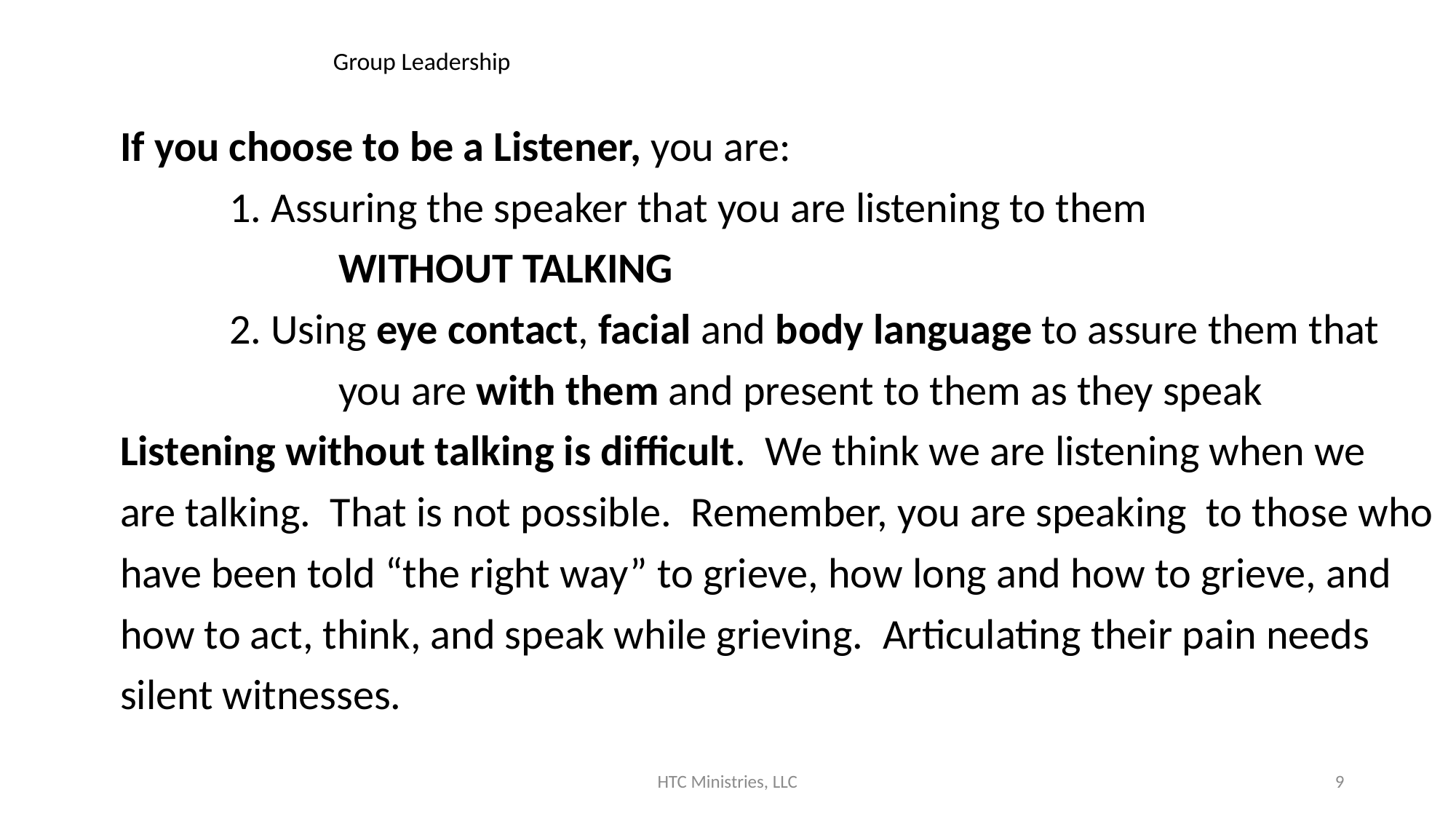

# Group Leadership
	If you choose to be a Listener, you are:
		1. Assuring the speaker that you are listening to them
			WITHOUT TALKING
		2. Using eye contact, facial and body language to assure them that
			you are with them and present to them as they speak
	Listening without talking is difficult.  We think we are listening when we
 	are talking.  That is not possible.  Remember, you are speaking  to those who
	have been told “the right way” to grieve, how long and how to grieve, and
 	how to act, think, and speak while grieving.  Articulating their pain needs
	silent witnesses.

HTC Ministries, LLC
9